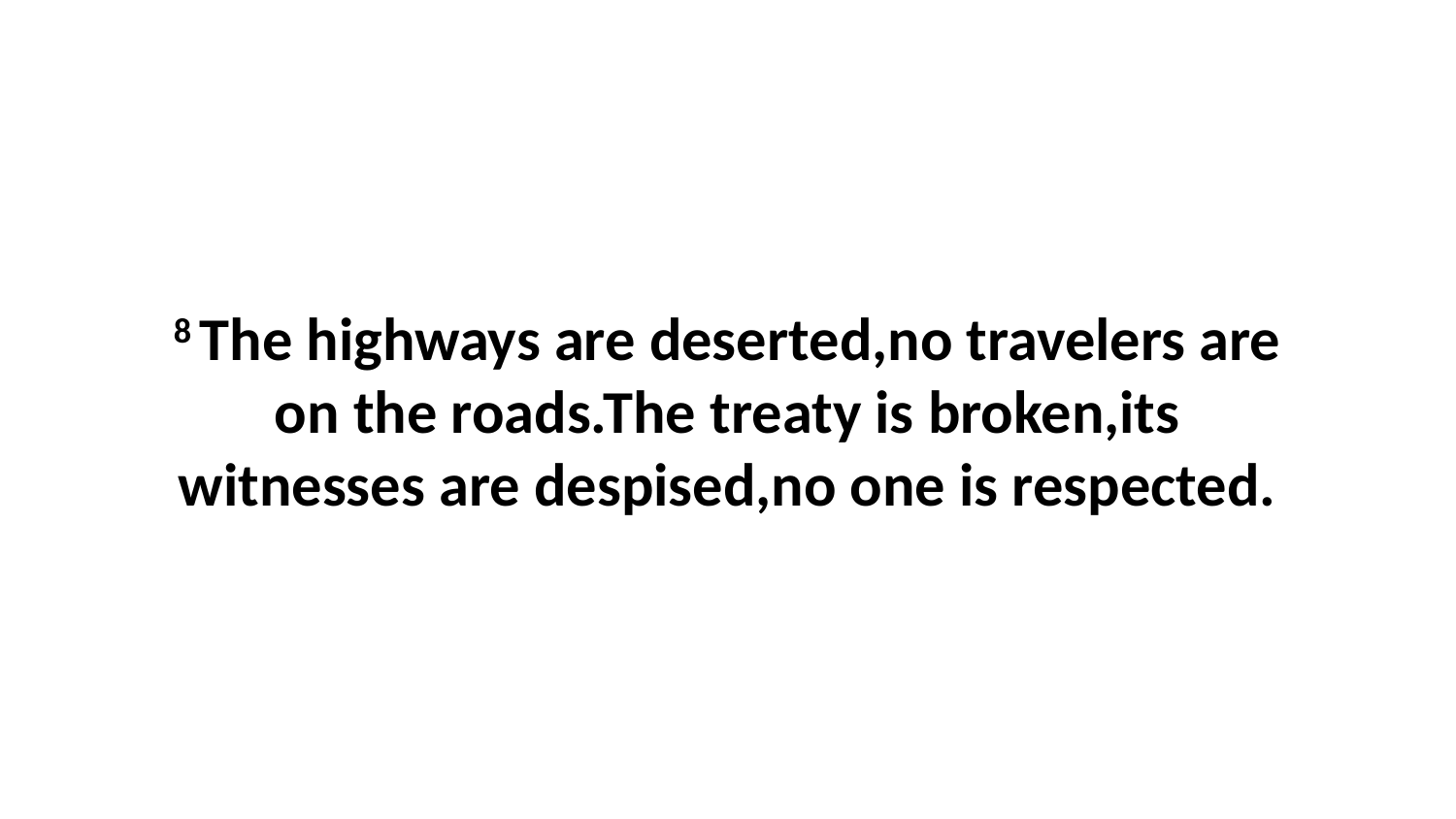

8 The highways are deserted,no travelers are on the roads.The treaty is broken,its witnesses are despised,no one is respected.